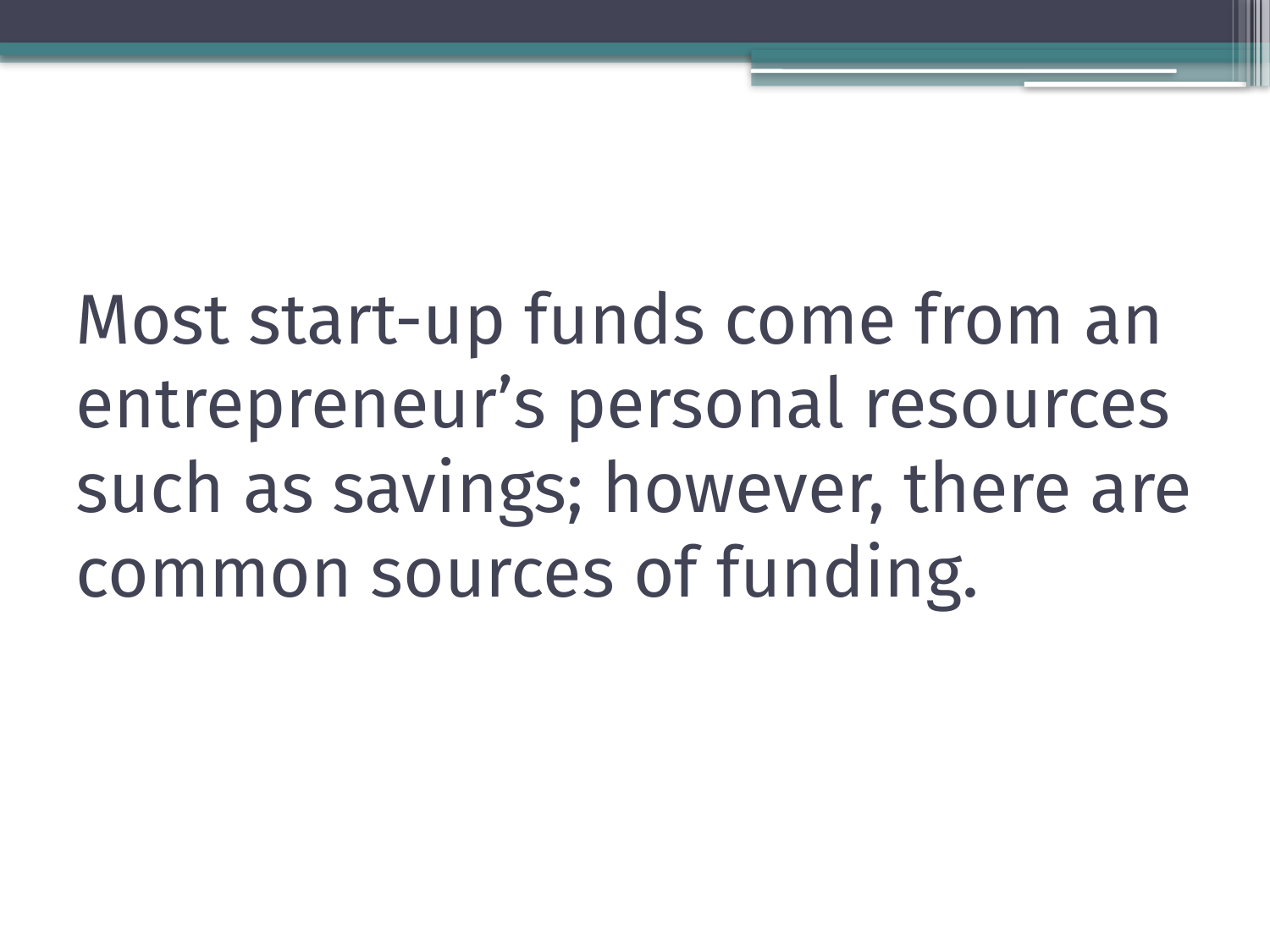

# Most start-up funds come from an entrepreneur’s personal resources such as savings; however, there are common sources of funding.